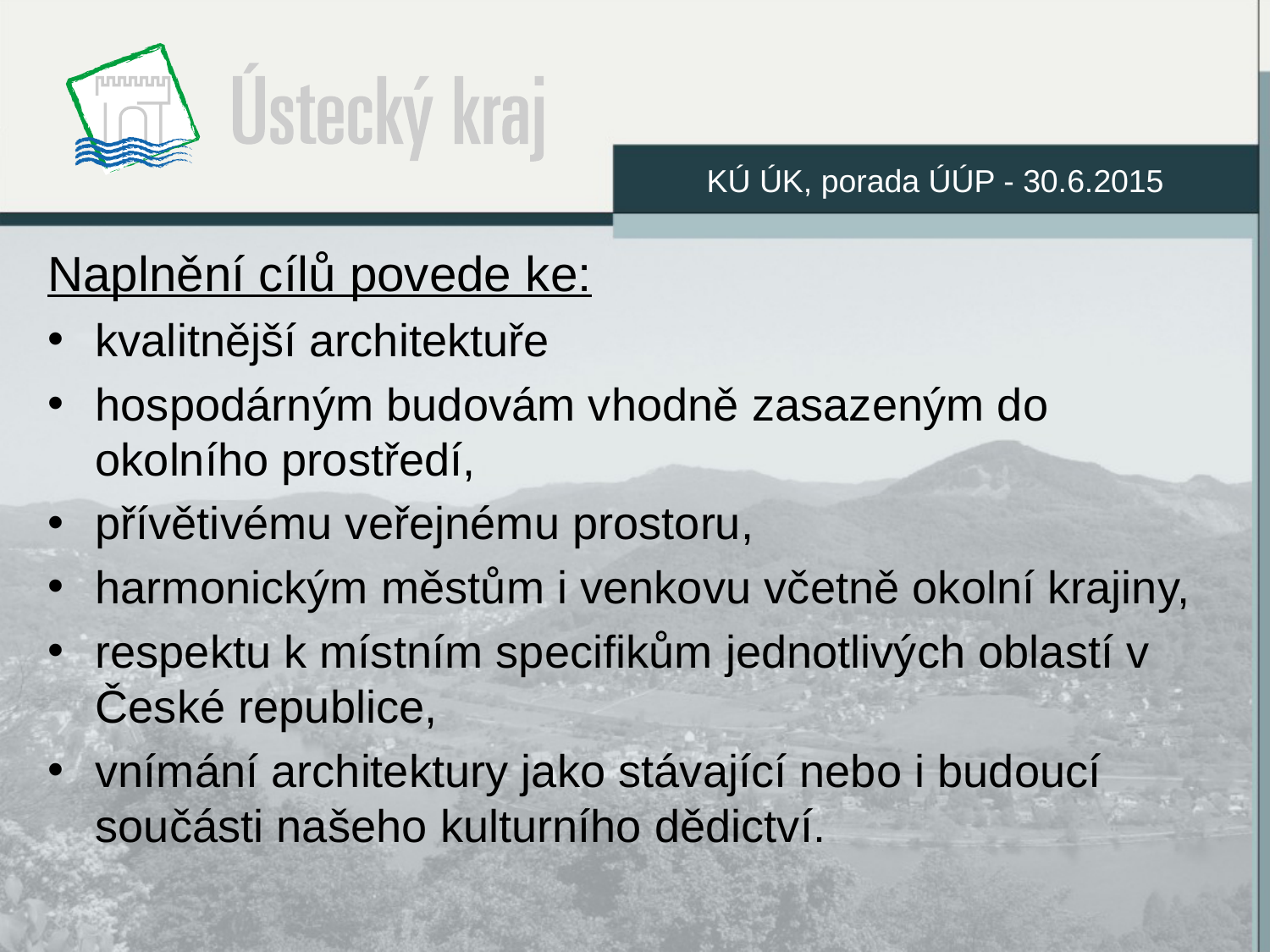

KÚ ÚK, porada ÚÚP - 30.6.2015
Naplnění cílů povede ke:
kvalitnější architektuře
hospodárným budovám vhodně zasazeným do okolního prostředí,
přívětivému veřejnému prostoru,
harmonickým městům i venkovu včetně okolní krajiny,
respektu k místním specifikům jednotlivých oblastí v České republice,
vnímání architektury jako stávající nebo i budoucí součásti našeho kulturního dědictví.